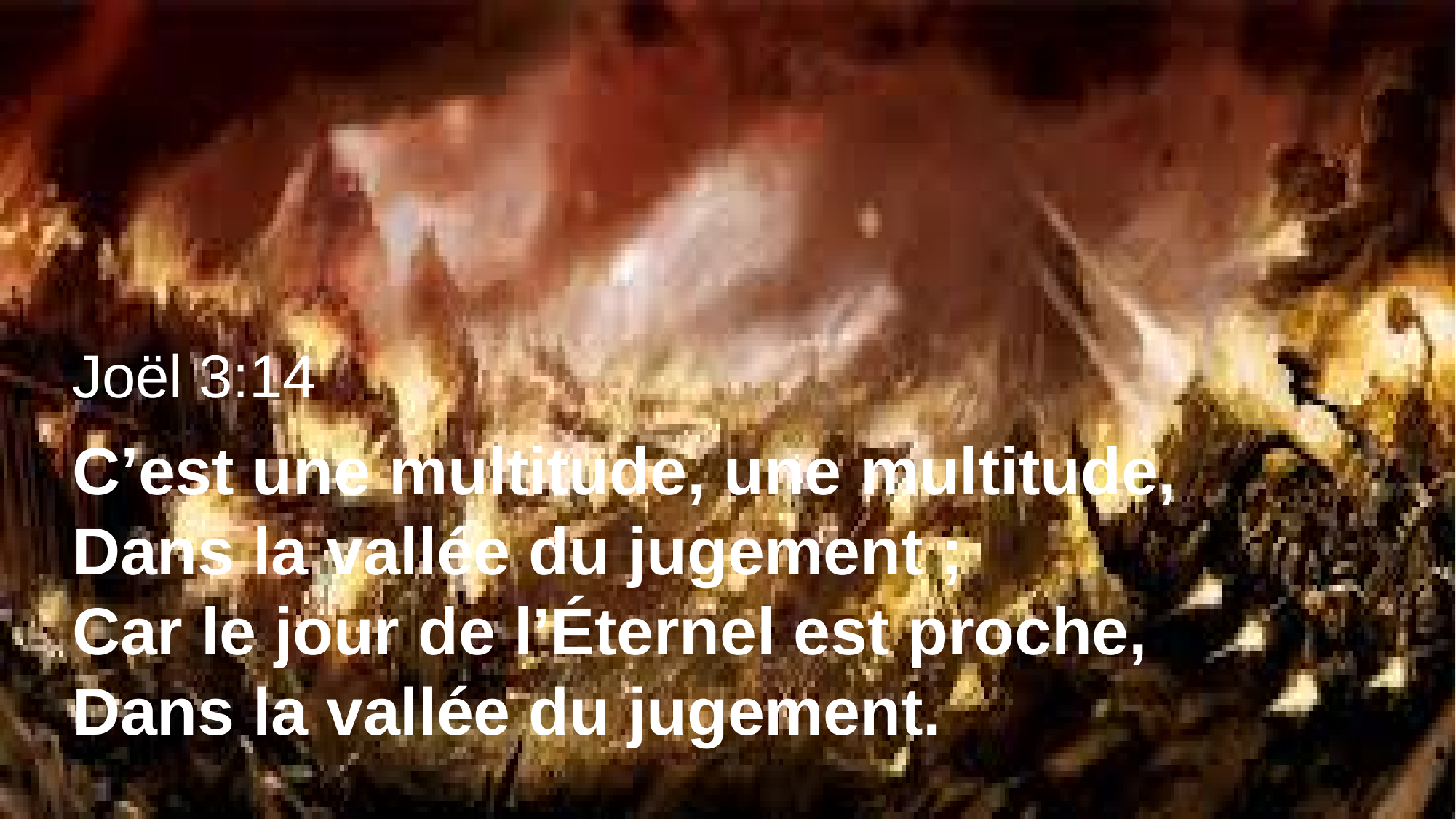

Joël 3:14

C’est une multitude, une multitude,
Dans la vallée du jugement ;
Car le jour de l’Éternel est proche,
Dans la vallée du jugement.